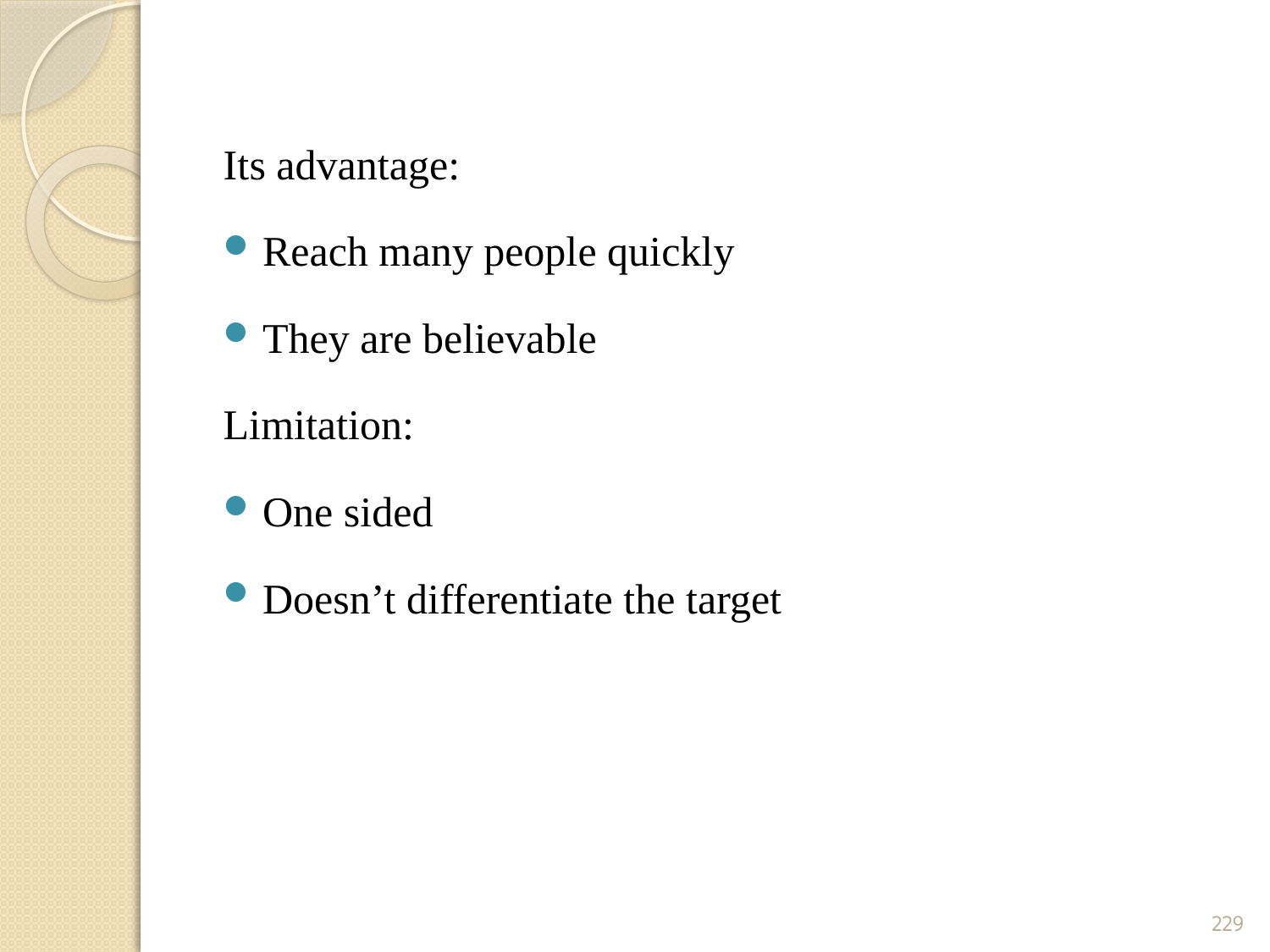

Its advantage:
Reach many people quickly
They are believable
Limitation:
One sided
Doesn’t differentiate the target

229